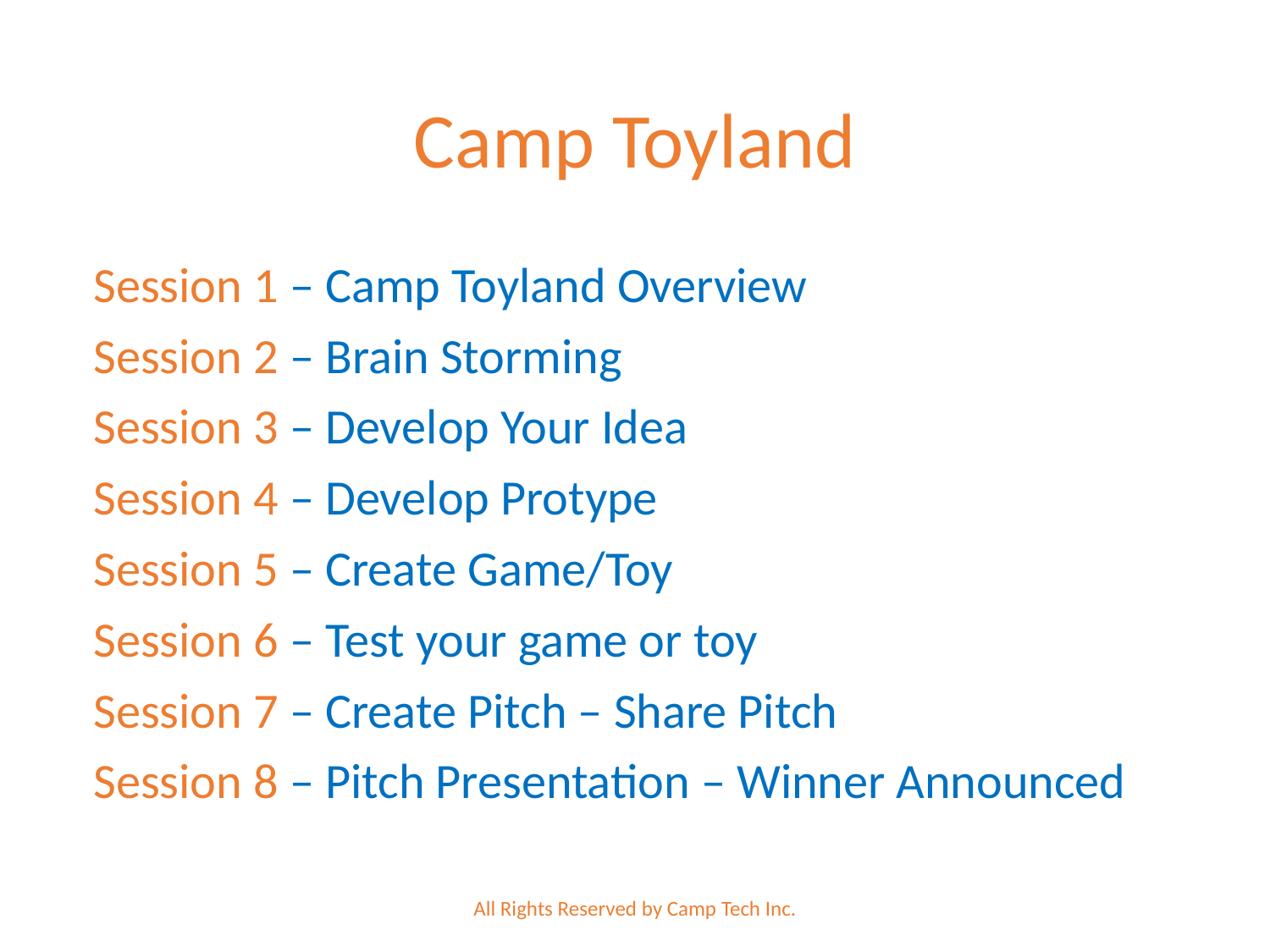

# Camp Toyland
Session 1 – Camp Toyland Overview
Session 2 – Brain Storming
Session 3 – Develop Your Idea
Session 4 – Develop Protype
Session 5 – Create Game/Toy
Session 6 – Test your game or toy
Session 7 – Create Pitch – Share Pitch
Session 8 – Pitch Presentation – Winner Announced
All Rights Reserved by Camp Tech Inc.